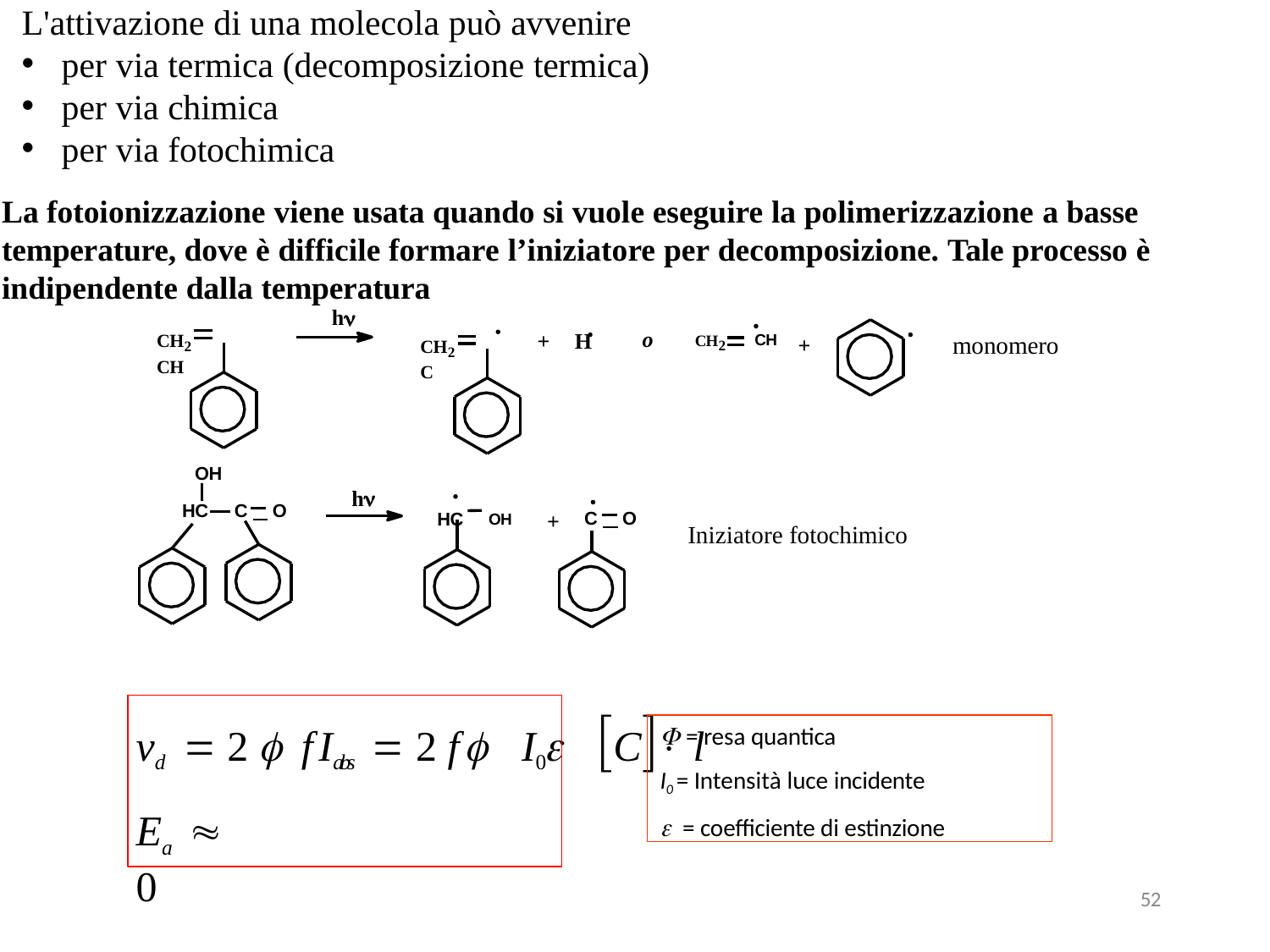

L'attivazione di una molecola può avvenire
per via termica (decomposizione termica)
per via chimica
per via fotochimica
La fotoionizzazione viene usata quando si vuole eseguire la polimerizzazione a basse temperature, dove è difficile formare l’iniziatore per decomposizione. Tale processo è indipendente dalla temperatura
hν

CH2	CH

+	H
CH2	C
monomero
o	CH2	CH
+

OH
HC	C   O
hν

HC	OH

C   O
+

Iniziatore fotochimico

vd = 2 φ f Iabs = 2 f φ  I0 ε  [C]⋅ l
Φ = resa quantica
I0 = Intensità luce incidente
ε = coefficiente di estinzione
Ea ≈ 0
52